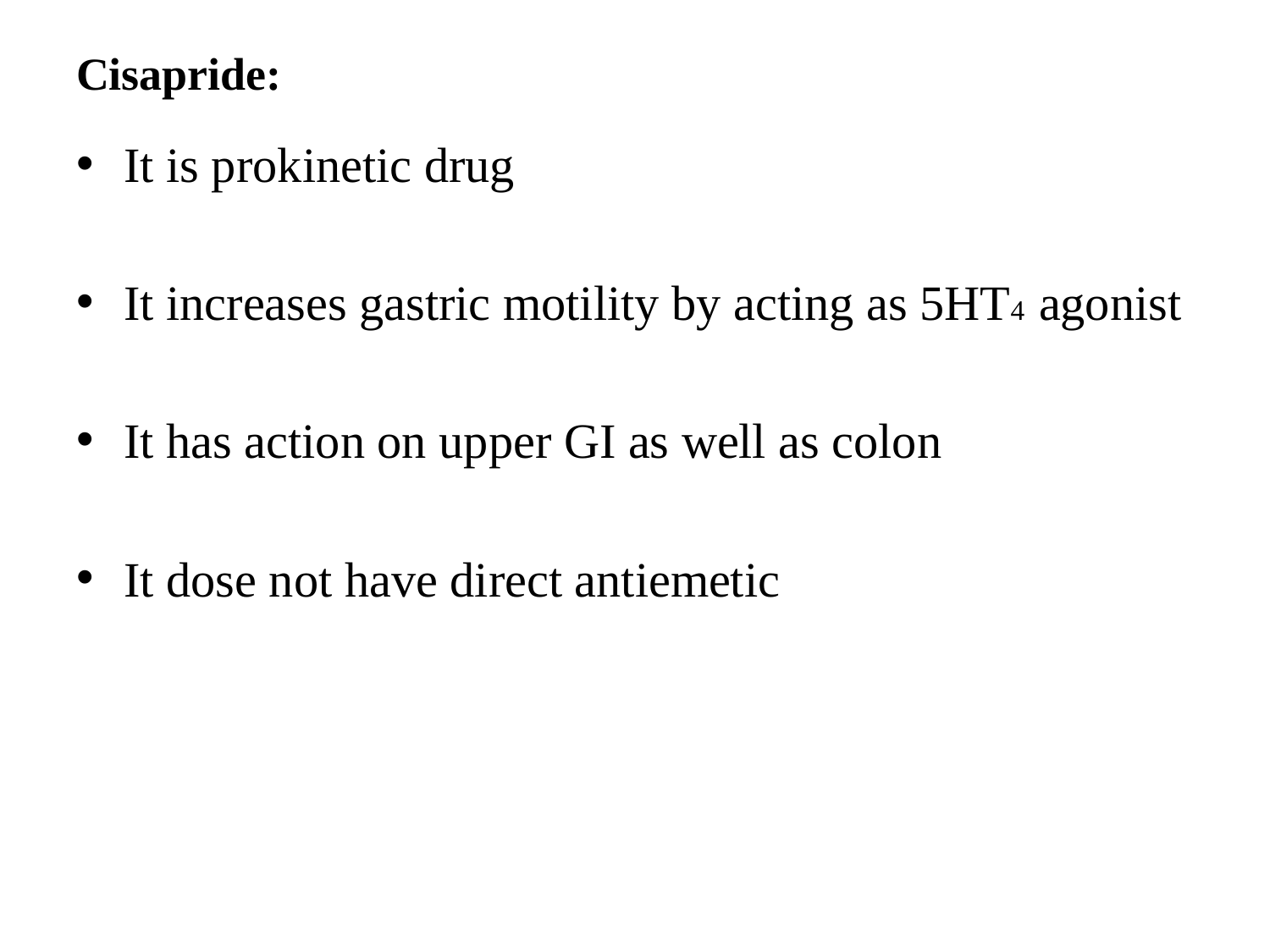

# Cisapride:
It is prokinetic drug

It increases gastric motility by acting as 5HT4  agonist

It has action on upper GI as well as colon

It dose not have direct antiemetic